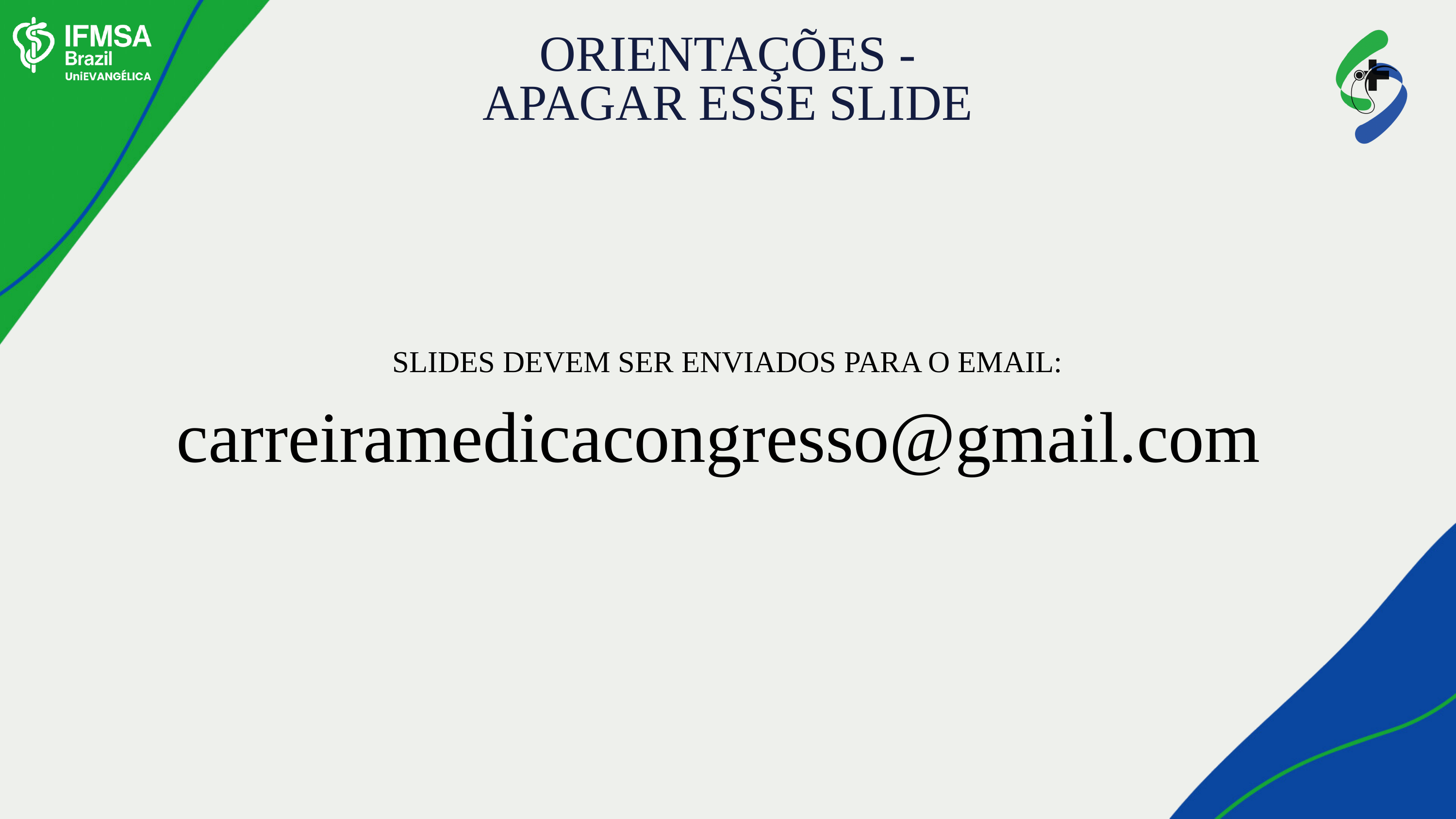

ORIENTAÇÕES - APAGAR ESSE SLIDE
SLIDES DEVEM SER ENVIADOS PARA O EMAIL:
carreiramedicacongresso@gmail.com